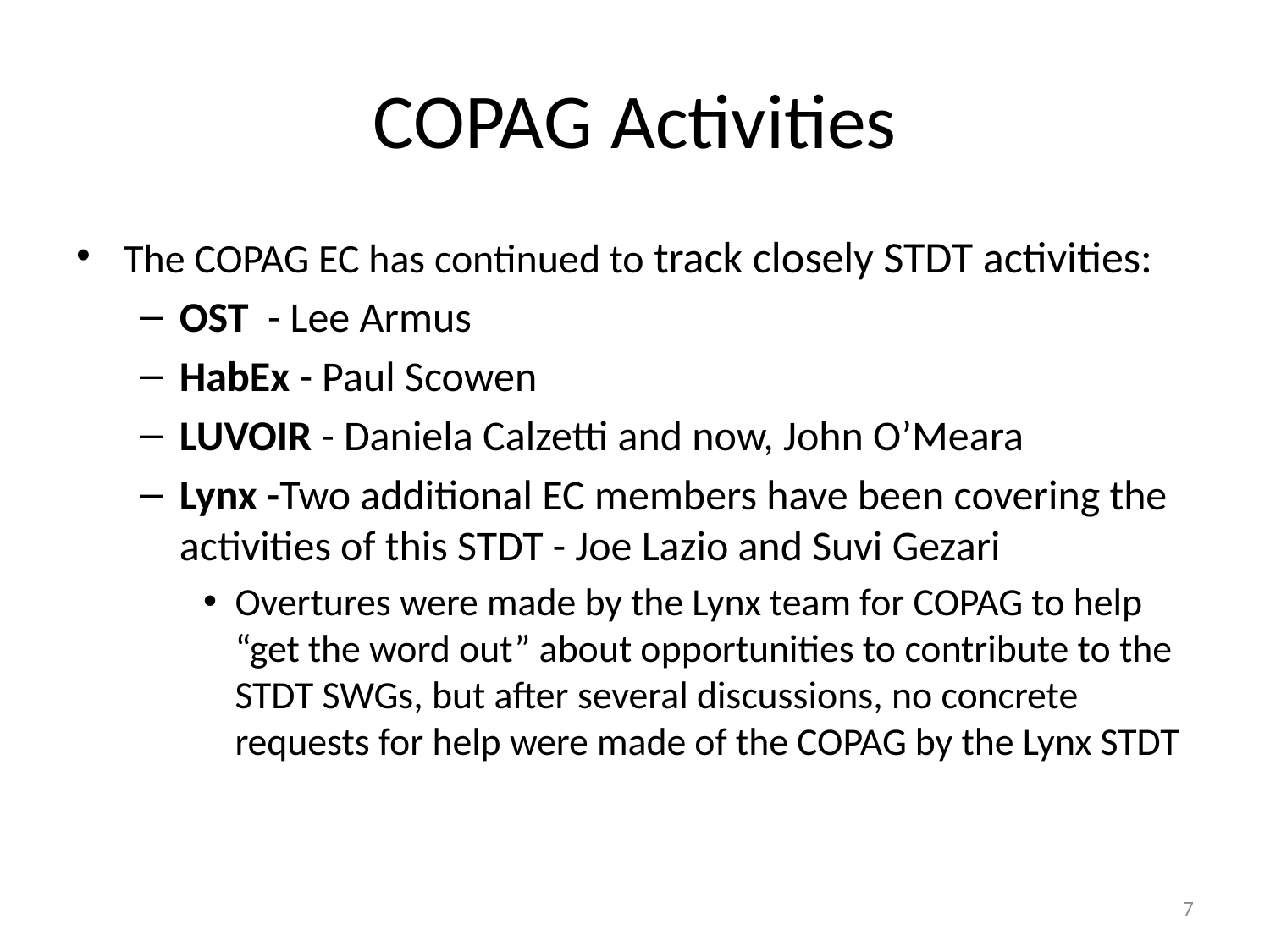

# COPAG Activities
The COPAG EC has continued to track closely STDT activities:
OST  - Lee Armus
HabEx - Paul Scowen
LUVOIR - Daniela Calzetti and now, John O’Meara
Lynx -Two additional EC members have been covering the activities of this STDT - Joe Lazio and Suvi Gezari
Overtures were made by the Lynx team for COPAG to help “get the word out” about opportunities to contribute to the STDT SWGs, but after several discussions, no concrete requests for help were made of the COPAG by the Lynx STDT
7